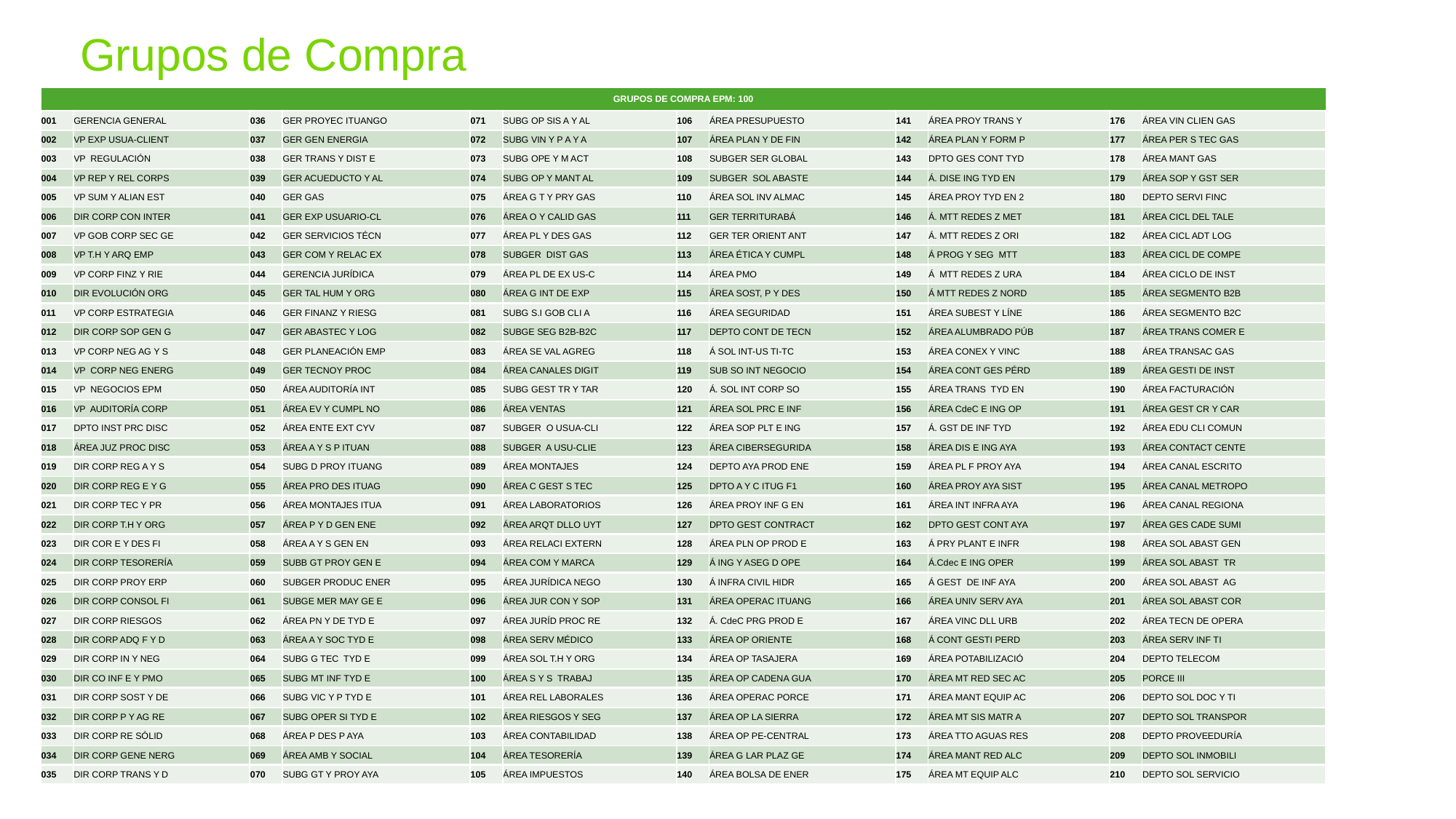

Grupos de Compra
| GRUPOS DE COMPRA EPM: 100 |  |  |  |  |  |  |  |  |  |  |  |
| --- | --- | --- | --- | --- | --- | --- | --- | --- | --- | --- | --- |
| 001 | GERENCIA GENERAL | 036 | GER PROYEC ITUANGO | 071 | SUBG OP SIS A Y AL | 106 | ÁREA PRESUPUESTO | 141 | ÁREA PROY TRANS Y | 176 | ÁREA VIN CLIEN GAS |
| 002 | VP EXP USUA-CLIENT | 037 | GER GEN ENERGIA | 072 | SUBG VIN Y P A Y A | 107 | ÁREA PLAN Y DE FIN | 142 | ÁREA PLAN Y FORM P | 177 | ÁREA PER S TEC GAS |
| 003 | VP REGULACIÓN | 038 | GER TRANS Y DIST E | 073 | SUBG OPE Y M ACT | 108 | SUBGER SER GLOBAL | 143 | DPTO GES CONT TYD | 178 | ÁREA MANT GAS |
| 004 | VP REP Y REL CORPS | 039 | GER ACUEDUCTO Y AL | 074 | SUBG OP Y MANT AL | 109 | SUBGER SOL ABASTE | 144 | Á. DISE ING TYD EN | 179 | ÁREA SOP Y GST SER |
| 005 | VP SUM Y ALIAN EST | 040 | GER GAS | 075 | ÁREA G T Y PRY GAS | 110 | ÁREA SOL INV ALMAC | 145 | ÁREA PROY TYD EN 2 | 180 | DEPTO SERVI FINC |
| 006 | DIR CORP CON INTER | 041 | GER EXP USUARIO-CL | 076 | ÁREA O Y CALID GAS | 111 | GER TERRITURABÁ | 146 | Á. MTT REDES Z MET | 181 | ÁREA CICL DEL TALE |
| 007 | VP GOB CORP SEC GE | 042 | GER SERVICIOS TÉCN | 077 | ÁREA PL Y DES GAS | 112 | GER TER ORIENT ANT | 147 | Á. MTT REDES Z ORI | 182 | ÁREA CICL ADT LOG |
| 008 | VP T.H Y ARQ EMP | 043 | GER COM Y RELAC EX | 078 | SUBGER DIST GAS | 113 | ÁREA ÉTICA Y CUMPL | 148 | Á PROG Y SEG MTT | 183 | ÁREA CICL DE COMPE |
| 009 | VP CORP FINZ Y RIE | 044 | GERENCIA JURÍDICA | 079 | ÁREA PL DE EX US-C | 114 | ÁREA PMO | 149 | Á MTT REDES Z URA | 184 | ÁREA CICLO DE INST |
| 010 | DIR EVOLUCIÓN ORG | 045 | GER TAL HUM Y ORG | 080 | ÁREA G INT DE EXP | 115 | ÁREA SOST, P Y DES | 150 | Á MTT REDES Z NORD | 185 | ÁREA SEGMENTO B2B |
| 011 | VP CORP ESTRATEGIA | 046 | GER FINANZ Y RIESG | 081 | SUBG S.I GOB CLI A | 116 | ÁREA SEGURIDAD | 151 | ÁREA SUBEST Y LÍNE | 186 | ÁREA SEGMENTO B2C |
| 012 | DIR CORP SOP GEN G | 047 | GER ABASTEC Y LOG | 082 | SUBGE SEG B2B-B2C | 117 | DEPTO CONT DE TECN | 152 | ÁREA ALUMBRADO PÚB | 187 | ÁREA TRANS COMER E |
| 013 | VP CORP NEG AG Y S | 048 | GER PLANEACIÓN EMP | 083 | ÁREA SE VAL AGREG | 118 | Á SOL INT-US TI-TC | 153 | ÁREA CONEX Y VINC | 188 | ÁREA TRANSAC GAS |
| 014 | VP CORP NEG ENERG | 049 | GER TECNOY PROC | 084 | ÁREA CANALES DIGIT | 119 | SUB SO INT NEGOCIO | 154 | ÁREA CONT GES PÉRD | 189 | ÁREA GESTI DE INST |
| 015 | VP NEGOCIOS EPM | 050 | ÁREA AUDITORÍA INT | 085 | SUBG GEST TR Y TAR | 120 | Á. SOL INT CORP SO | 155 | ÁREA TRANS TYD EN | 190 | ÁREA FACTURACIÓN |
| 016 | VP AUDITORÍA CORP | 051 | ÁREA EV Y CUMPL NO | 086 | ÁREA VENTAS | 121 | ÁREA SOL PRC E INF | 156 | ÁREA CdeC E ING OP | 191 | ÁREA GEST CR Y CAR |
| 017 | DPTO INST PRC DISC | 052 | ÁREA ENTE EXT CYV | 087 | SUBGER O USUA-CLI | 122 | ÁREA SOP PLT E ING | 157 | Á. GST DE INF TYD | 192 | ÁREA EDU CLI COMUN |
| 018 | ÁREA JUZ PROC DISC | 053 | ÁREA A Y S P ITUAN | 088 | SUBGER A USU-CLIE | 123 | ÁREA CIBERSEGURIDA | 158 | ÁREA DIS E ING AYA | 193 | ÁREA CONTACT CENTE |
| 019 | DIR CORP REG A Y S | 054 | SUBG D PROY ITUANG | 089 | ÁREA MONTAJES | 124 | DEPTO AYA PROD ENE | 159 | ÁREA PL F PROY AYA | 194 | ÁREA CANAL ESCRITO |
| 020 | DIR CORP REG E Y G | 055 | ÁREA PRO DES ITUAG | 090 | ÁREA C GEST S TEC | 125 | DPTO A Y C ITUG F1 | 160 | ÁREA PROY AYA SIST | 195 | ÁREA CANAL METROPO |
| 021 | DIR CORP TEC Y PR | 056 | ÁREA MONTAJES ITUA | 091 | ÁREA LABORATORIOS | 126 | ÁREA PROY INF G EN | 161 | ÁREA INT INFRA AYA | 196 | ÁREA CANAL REGIONA |
| 022 | DIR CORP T.H Y ORG | 057 | ÁREA P Y D GEN ENE | 092 | ÁREA ARQT DLLO UYT | 127 | DPTO GEST CONTRACT | 162 | DPTO GEST CONT AYA | 197 | ÁREA GES CADE SUMI |
| 023 | DIR COR E Y DES FI | 058 | ÁREA A Y S GEN EN | 093 | ÁREA RELACI EXTERN | 128 | ÁREA PLN OP PROD E | 163 | Á PRY PLANT E INFR | 198 | ÁREA SOL ABAST GEN |
| 024 | DIR CORP TESORERÍA | 059 | SUBB GT PROY GEN E | 094 | ÁREA COM Y MARCA | 129 | Á ING Y ASEG D OPE | 164 | Á.Cdec E ING OPER | 199 | ÁREA SOL ABAST TR |
| 025 | DIR CORP PROY ERP | 060 | SUBGER PRODUC ENER | 095 | ÁREA JURÍDICA NEGO | 130 | Á INFRA CIVIL HIDR | 165 | Á GEST DE INF AYA | 200 | ÁREA SOL ABAST AG |
| 026 | DIR CORP CONSOL FI | 061 | SUBGE MER MAY GE E | 096 | ÁREA JUR CON Y SOP | 131 | ÁREA OPERAC ITUANG | 166 | ÁREA UNIV SERV AYA | 201 | ÁREA SOL ABAST COR |
| 027 | DIR CORP RIESGOS | 062 | ÁREA PN Y DE TYD E | 097 | ÁREA JURÍD PROC RE | 132 | Á. CdeC PRG PROD E | 167 | ÁREA VINC DLL URB | 202 | ÁREA TECN DE OPERA |
| 028 | DIR CORP ADQ F Y D | 063 | ÁREA A Y SOC TYD E | 098 | ÁREA SERV MÉDICO | 133 | ÁREA OP ORIENTE | 168 | Á CONT GESTI PERD | 203 | ÁREA SERV INF TI |
| 029 | DIR CORP IN Y NEG | 064 | SUBG G TEC TYD E | 099 | ÁREA SOL T.H Y ORG | 134 | ÁREA OP TASAJERA | 169 | ÁREA POTABILIZACIÓ | 204 | DEPTO TELECOM |
| 030 | DIR CO INF E Y PMO | 065 | SUBG MT INF TYD E | 100 | ÁREA S Y S TRABAJ | 135 | ÁREA OP CADENA GUA | 170 | ÁREA MT RED SEC AC | 205 | PORCE III |
| 031 | DIR CORP SOST Y DE | 066 | SUBG VIC Y P TYD E | 101 | ÁREA REL LABORALES | 136 | ÁREA OPERAC PORCE | 171 | ÁREA MANT EQUIP AC | 206 | DEPTO SOL DOC Y TI |
| 032 | DIR CORP P Y AG RE | 067 | SUBG OPER SI TYD E | 102 | ÁREA RIESGOS Y SEG | 137 | ÁREA OP LA SIERRA | 172 | ÁREA MT SIS MATR A | 207 | DEPTO SOL TRANSPOR |
| 033 | DIR CORP RE SÓLID | 068 | ÁREA P DES P AYA | 103 | ÁREA CONTABILIDAD | 138 | ÁREA OP PE-CENTRAL | 173 | ÁREA TTO AGUAS RES | 208 | DEPTO PROVEEDURÍA |
| 034 | DIR CORP GENE NERG | 069 | ÁREA AMB Y SOCIAL | 104 | ÁREA TESORERÍA | 139 | ÁREA G LAR PLAZ GE | 174 | ÁREA MANT RED ALC | 209 | DEPTO SOL INMOBILI |
| 035 | DIR CORP TRANS Y D | 070 | SUBG GT Y PROY AYA | 105 | ÁREA IMPUESTOS | 140 | ÁREA BOLSA DE ENER | 175 | ÁREA MT EQUIP ALC | 210 | DEPTO SOL SERVICIO |